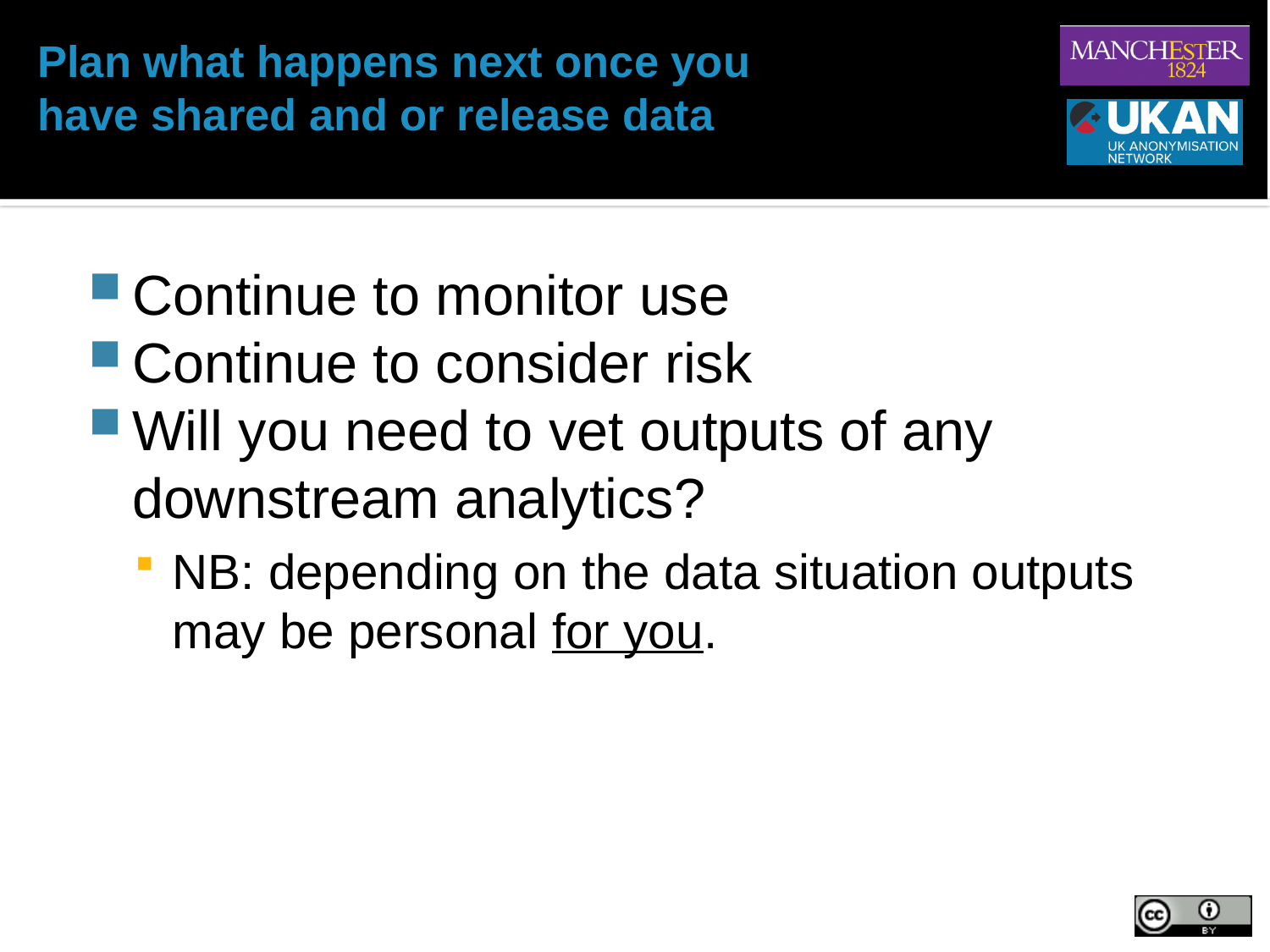

# Plan what happens next once you have shared and or release data
Continue to monitor use
Continue to consider risk
Will you need to vet outputs of any downstream analytics?
NB: depending on the data situation outputs may be personal for you.